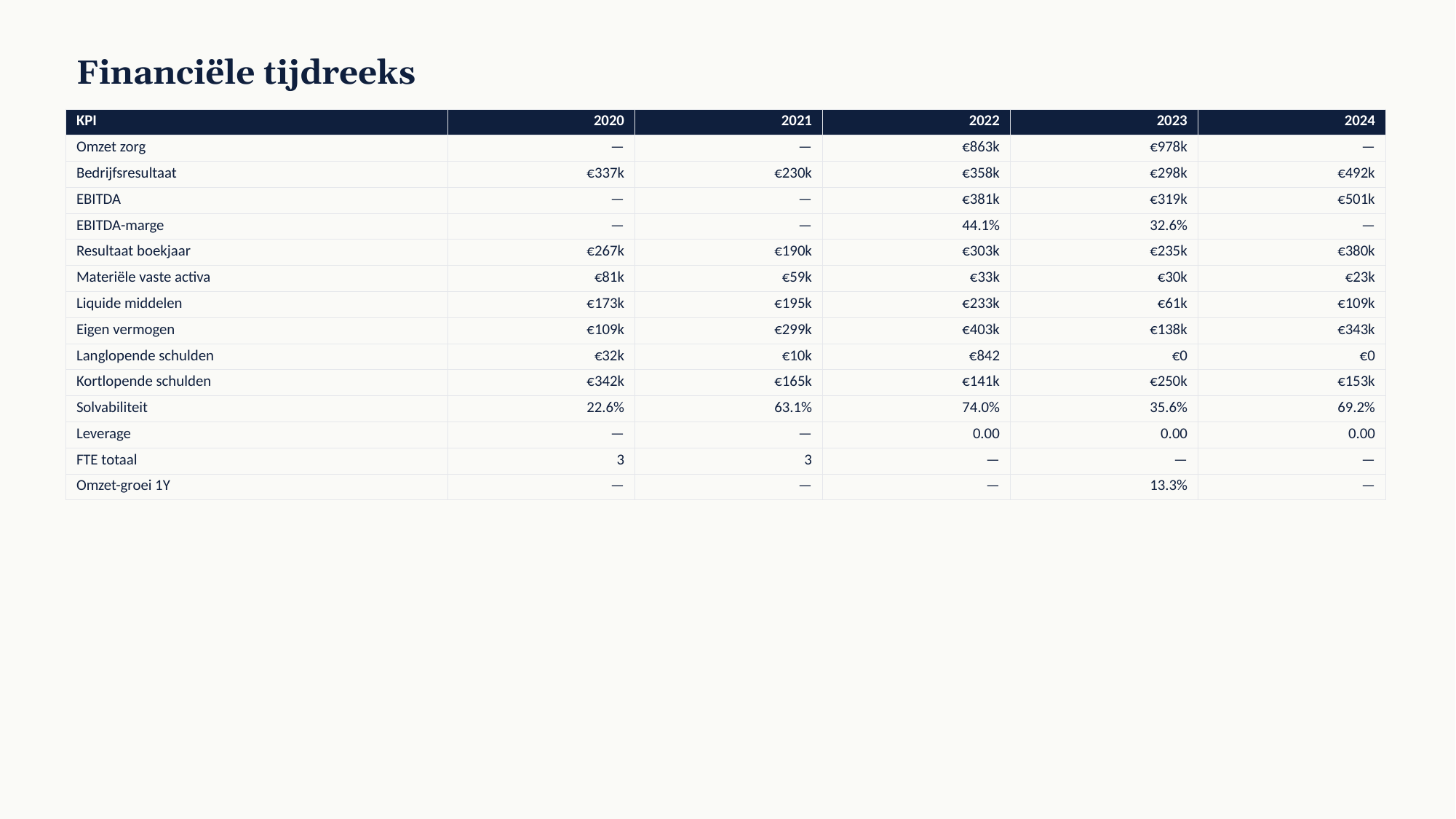

Financiële tijdreeks
| KPI | 2020 | 2021 | 2022 | 2023 | 2024 |
| --- | --- | --- | --- | --- | --- |
| Omzet zorg | — | — | €863k | €978k | — |
| Bedrijfsresultaat | €337k | €230k | €358k | €298k | €492k |
| EBITDA | — | — | €381k | €319k | €501k |
| EBITDA-marge | — | — | 44.1% | 32.6% | — |
| Resultaat boekjaar | €267k | €190k | €303k | €235k | €380k |
| Materiële vaste activa | €81k | €59k | €33k | €30k | €23k |
| Liquide middelen | €173k | €195k | €233k | €61k | €109k |
| Eigen vermogen | €109k | €299k | €403k | €138k | €343k |
| Langlopende schulden | €32k | €10k | €842 | €0 | €0 |
| Kortlopende schulden | €342k | €165k | €141k | €250k | €153k |
| Solvabiliteit | 22.6% | 63.1% | 74.0% | 35.6% | 69.2% |
| Leverage | — | — | 0.00 | 0.00 | 0.00 |
| FTE totaal | 3 | 3 | — | — | — |
| Omzet-groei 1Y | — | — | — | 13.3% | — |